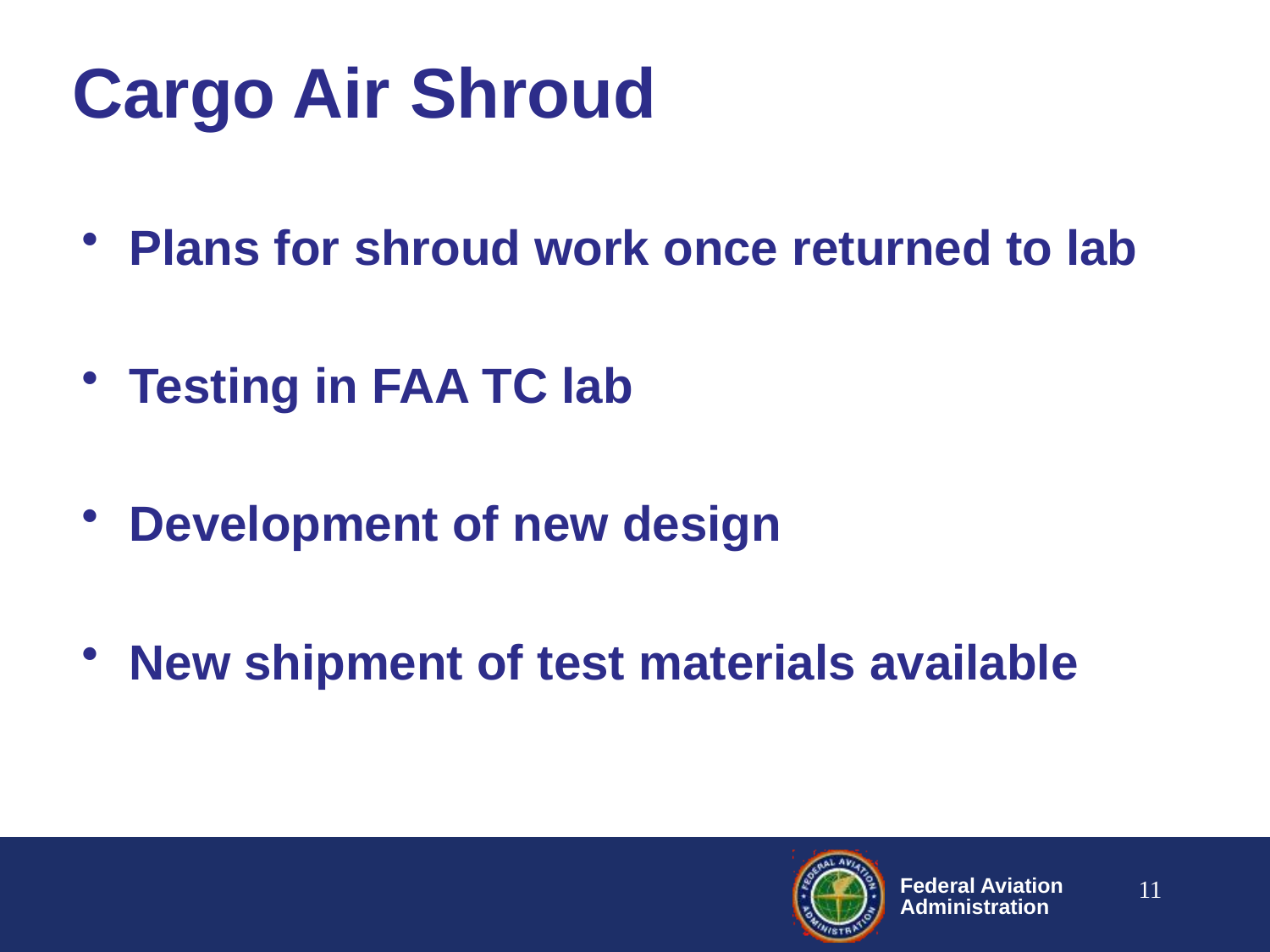

# Cargo Air Shroud
Plans for shroud work once returned to lab

Testing in FAA TC lab

Development of new design

New shipment of test materials available

11